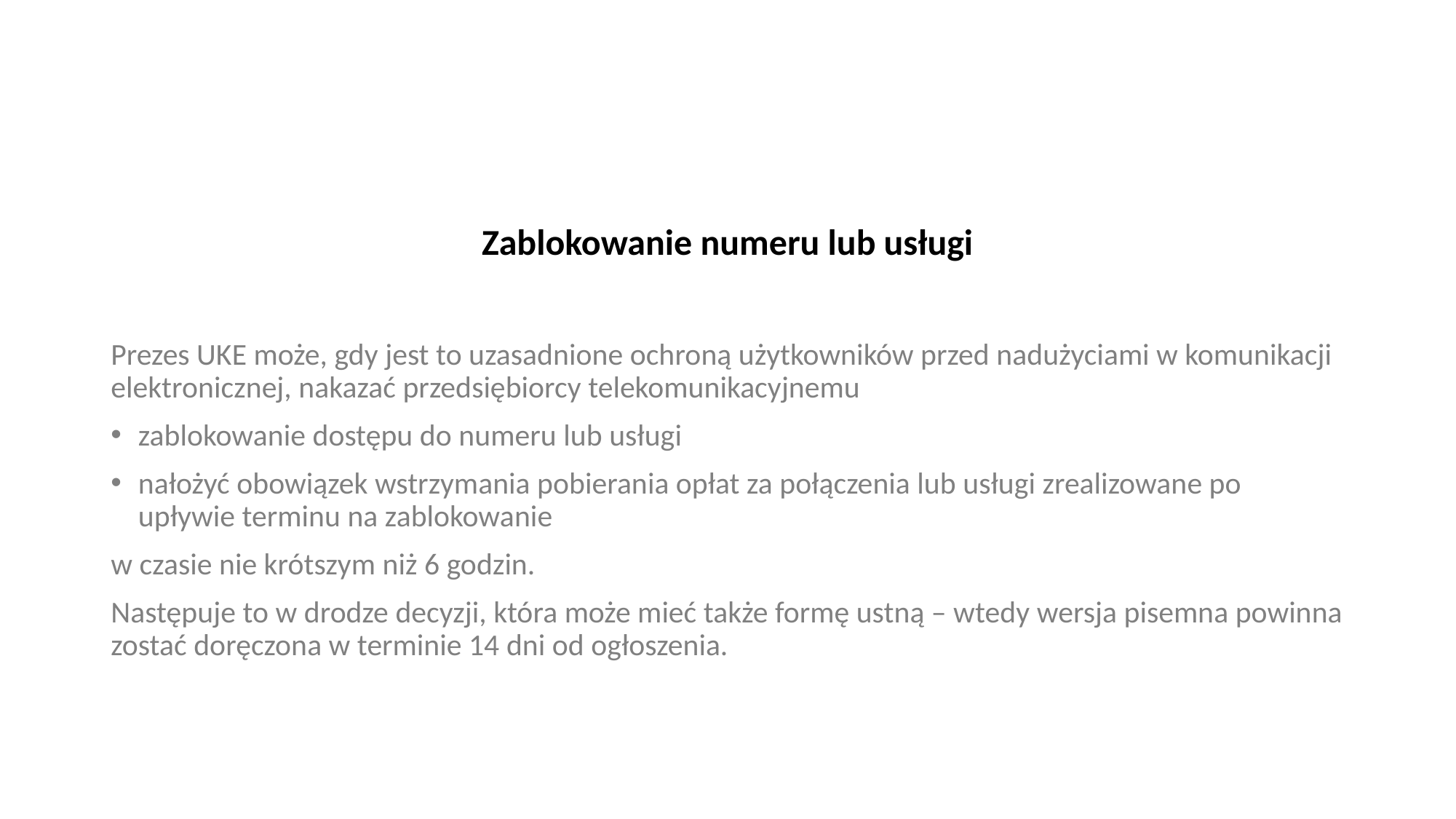

Zablokowanie numeru lub usługi

Prezes UKE może, gdy jest to uzasadnione ochroną użytkowników przed nadużyciami w komunikacji elektronicznej, nakazać przedsiębiorcy telekomunikacyjnemu
zablokowanie dostępu do numeru lub usługi
nałożyć obowiązek wstrzymania pobierania opłat za połączenia lub usługi zrealizowane po upływie terminu na zablokowanie
w czasie nie krótszym niż 6 godzin.
Następuje to w drodze decyzji, która może mieć także formę ustną – wtedy wersja pisemna powinna zostać doręczona w terminie 14 dni od ogłoszenia.